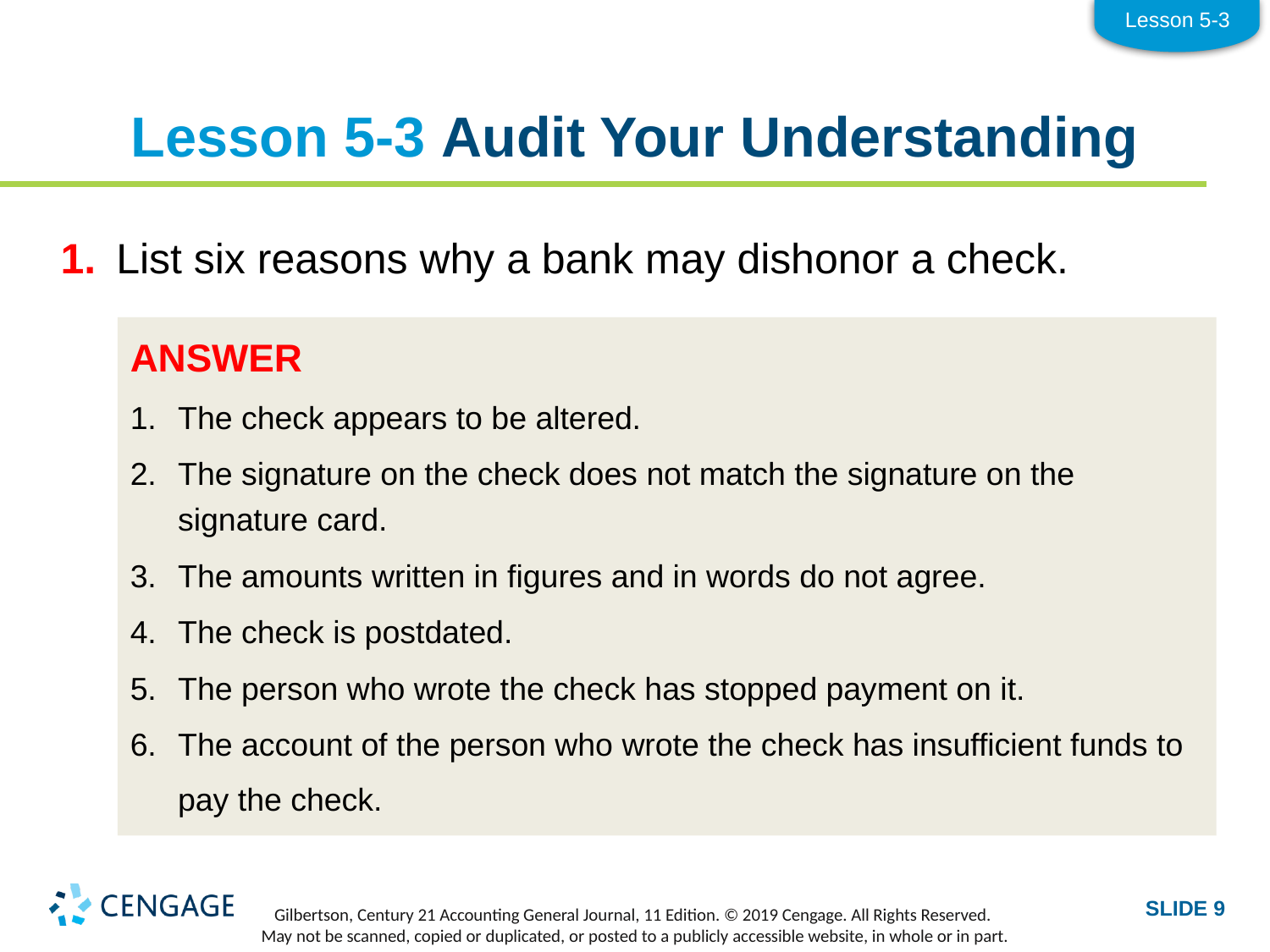

Lesson 5-3
# Lesson 5-3 Audit Your Understanding
1.	List six reasons why a bank may dishonor a check.
ANSWER
1.	The check appears to be altered.
2.	The signature on the check does not match the signature on the signature card.
3.	The amounts written in figures and in words do not agree.
4.	The check is postdated.
5.	The person who wrote the check has stopped payment on it.
6.	The account of the person who wrote the check has insufficient funds to pay the check.
SLIDE 9